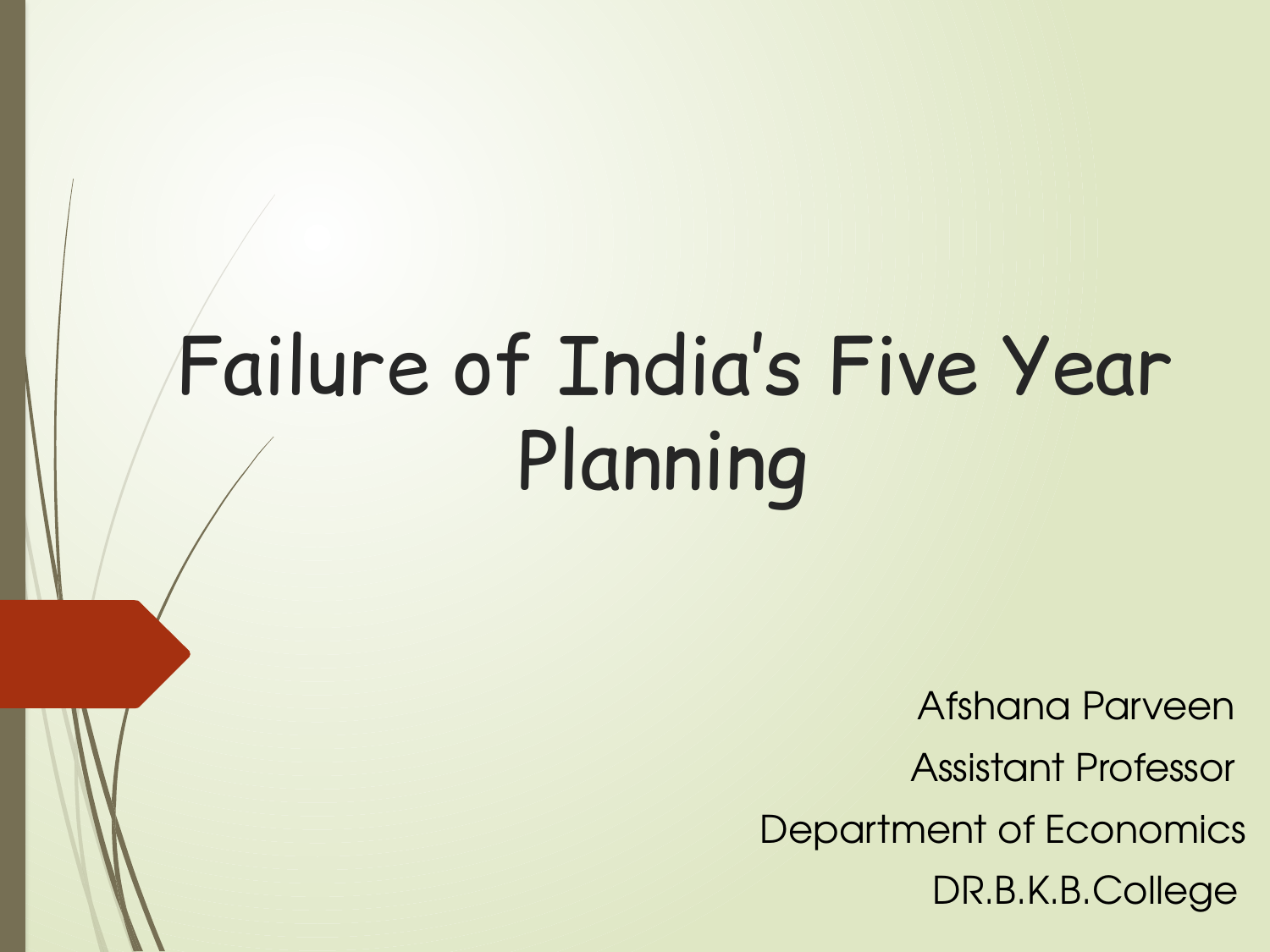

# Failure of India’s Five Year Planning
Afshana Parveen
Assistant Professor
Department of Economics
DR.B.K.B.College